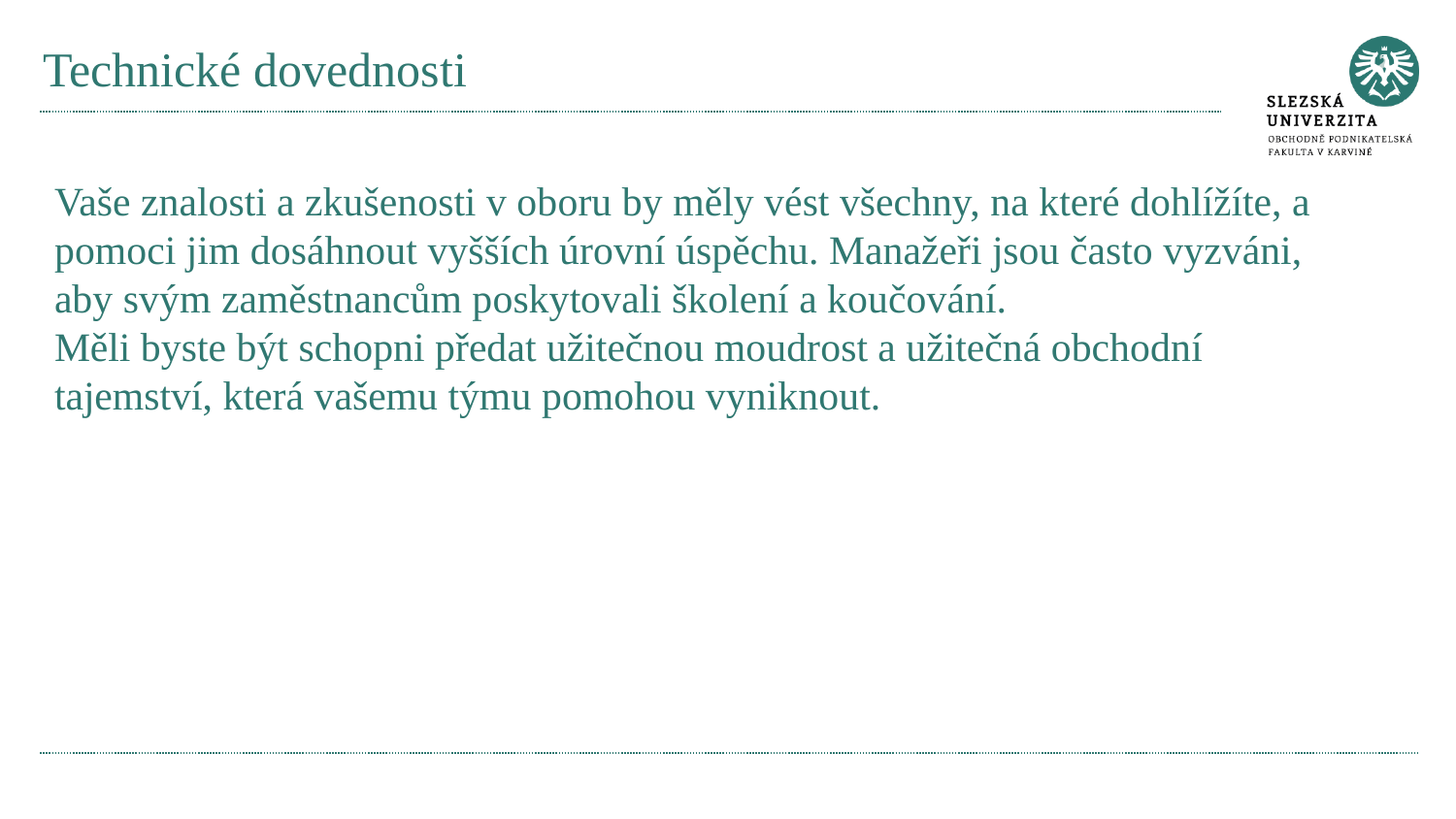

# Technické dovednosti

Vaše znalosti a zkušenosti v oboru by měly vést všechny, na které dohlížíte, a pomoci jim dosáhnout vyšších úrovní úspěchu. Manažeři jsou často vyzváni, aby svým zaměstnancům poskytovali školení a koučování.
Měli byste být schopni předat užitečnou moudrost a užitečná obchodní tajemství, která vašemu týmu pomohou vyniknout.